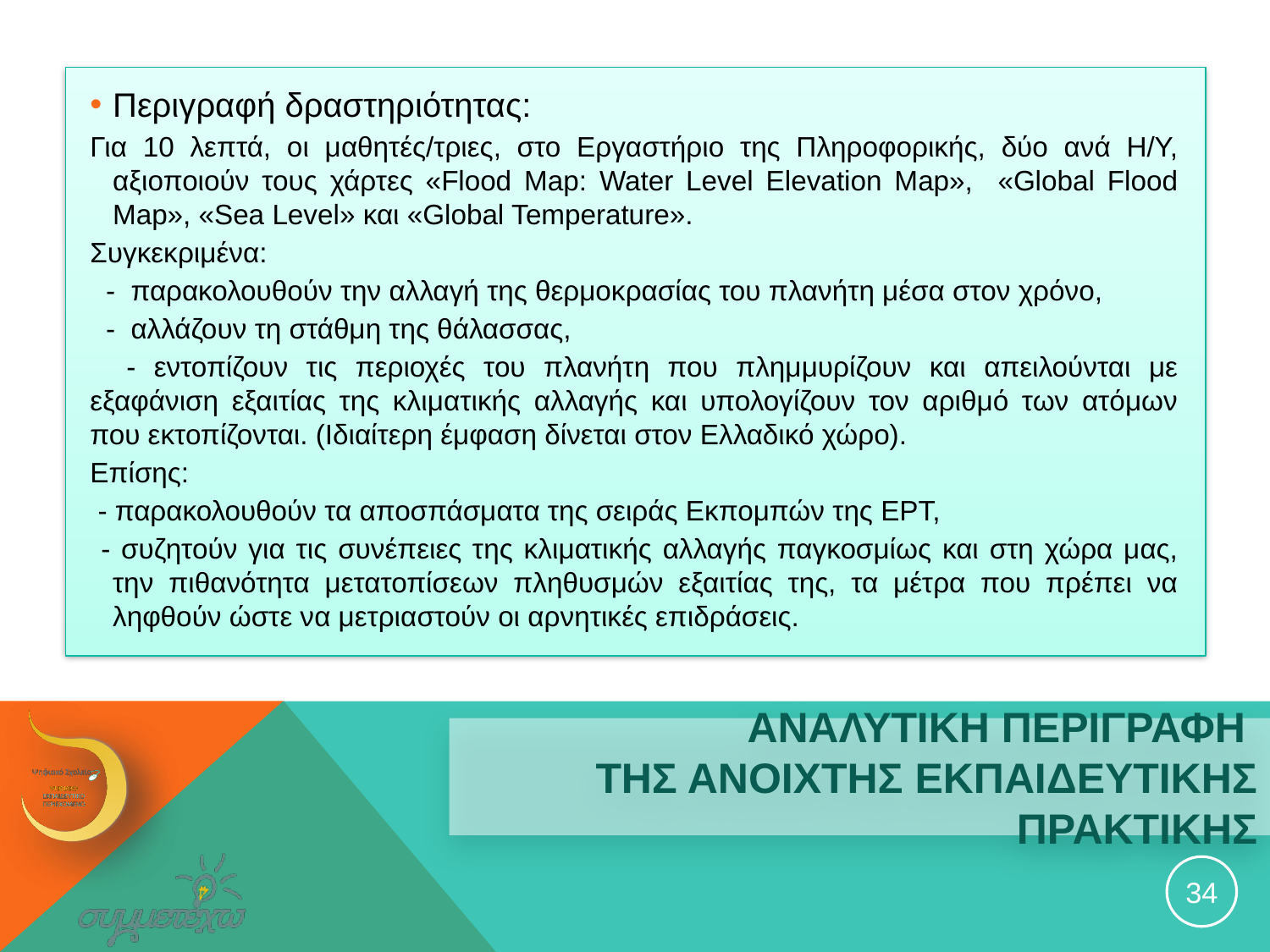

Περιγραφή δραστηριότητας:
Για 10 λεπτά, οι μαθητές/τριες, στο Εργαστήριο της Πληροφορικής, δύο ανά Η/Υ, αξιοποιούν τους χάρτες «Flood Map: Water Level Elevation Map»,  «Global Flood Map», «Sea Level» και «Global Temperature».
Συγκεκριμένα:
  -  παρακολουθούν την αλλαγή της θερμοκρασίας του πλανήτη μέσα στον χρόνο,
  -  αλλάζουν τη στάθμη της θάλασσας,
  - εντοπίζουν τις περιοχές του πλανήτη που πλημμυρίζουν και απειλούνται με εξαφάνιση εξαιτίας της κλιματικής αλλαγής και υπολογίζουν τον αριθμό των ατόμων που εκτοπίζονται. (Ιδιαίτερη έμφαση δίνεται στον Ελλαδικό χώρο).
Επίσης:
 - παρακολουθούν τα αποσπάσματα της σειράς Εκπομπών της ΕΡΤ,
 - συζητούν για τις συνέπειες της κλιματικής αλλαγής παγκοσμίως και στη χώρα μας, την πιθανότητα μετατοπίσεων πληθυσμών εξαιτίας της, τα μέτρα που πρέπει να ληφθούν ώστε να μετριαστούν οι αρνητικές επιδράσεις.

# ΑΝΑΛΥΤΙΚΗ ΠΕΡΙΓΡΑΦΗ ΤΗΣ ανοιχτησ εκπαιδευτικησ ΠΡΑΚΤΙΚΗΣ
34